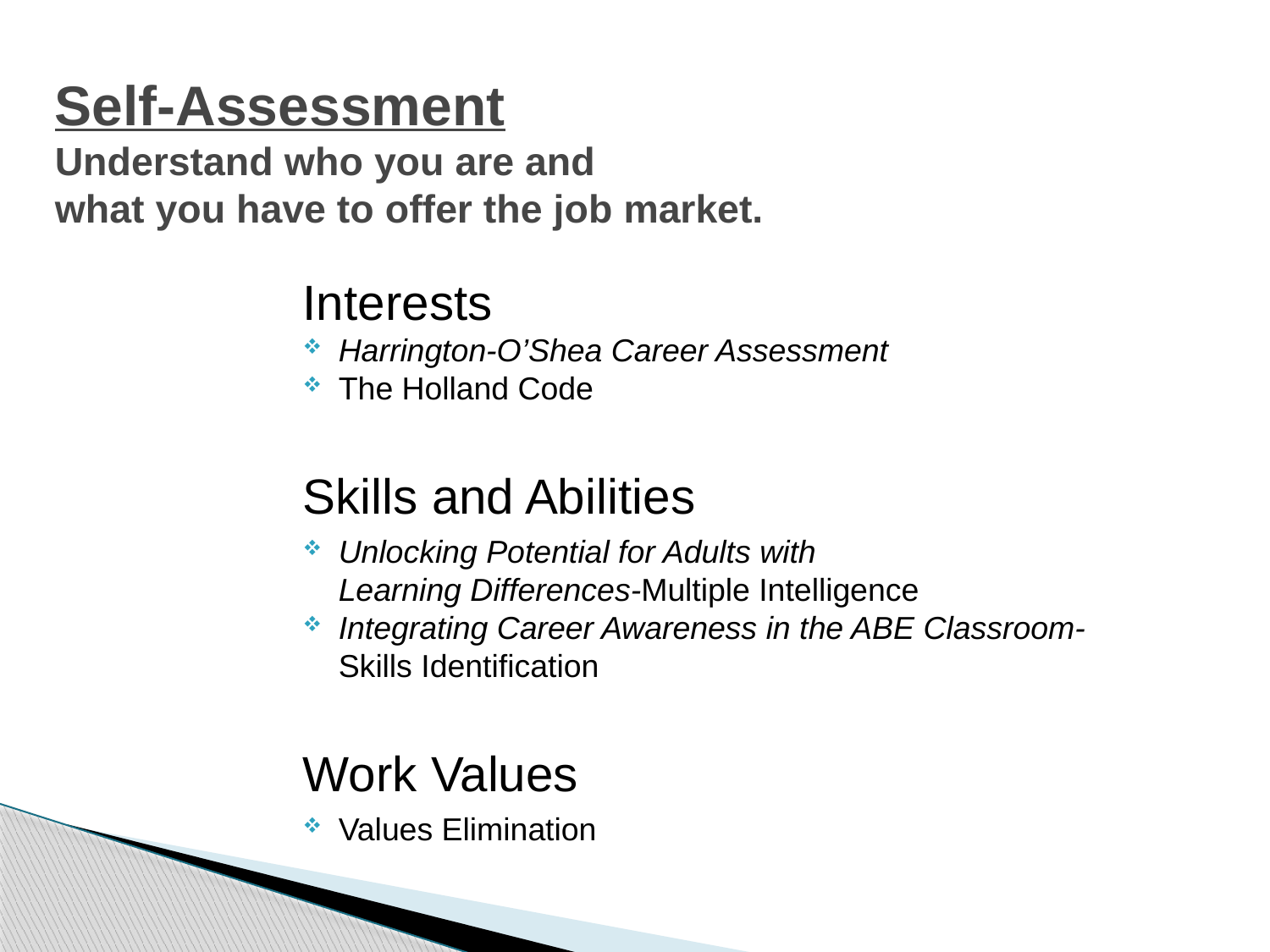

# Self-Assessment Understand who you are and what you have to offer the job market.
Interests
Harrington-O’Shea Career Assessment
The Holland Code

Skills and Abilities
Unlocking Potential for Adults with                                    Learning Differences-Multiple Intelligence
Integrating Career Awareness in the ABE Classroom-
    Skills Identification

Work Values
Values Elimination